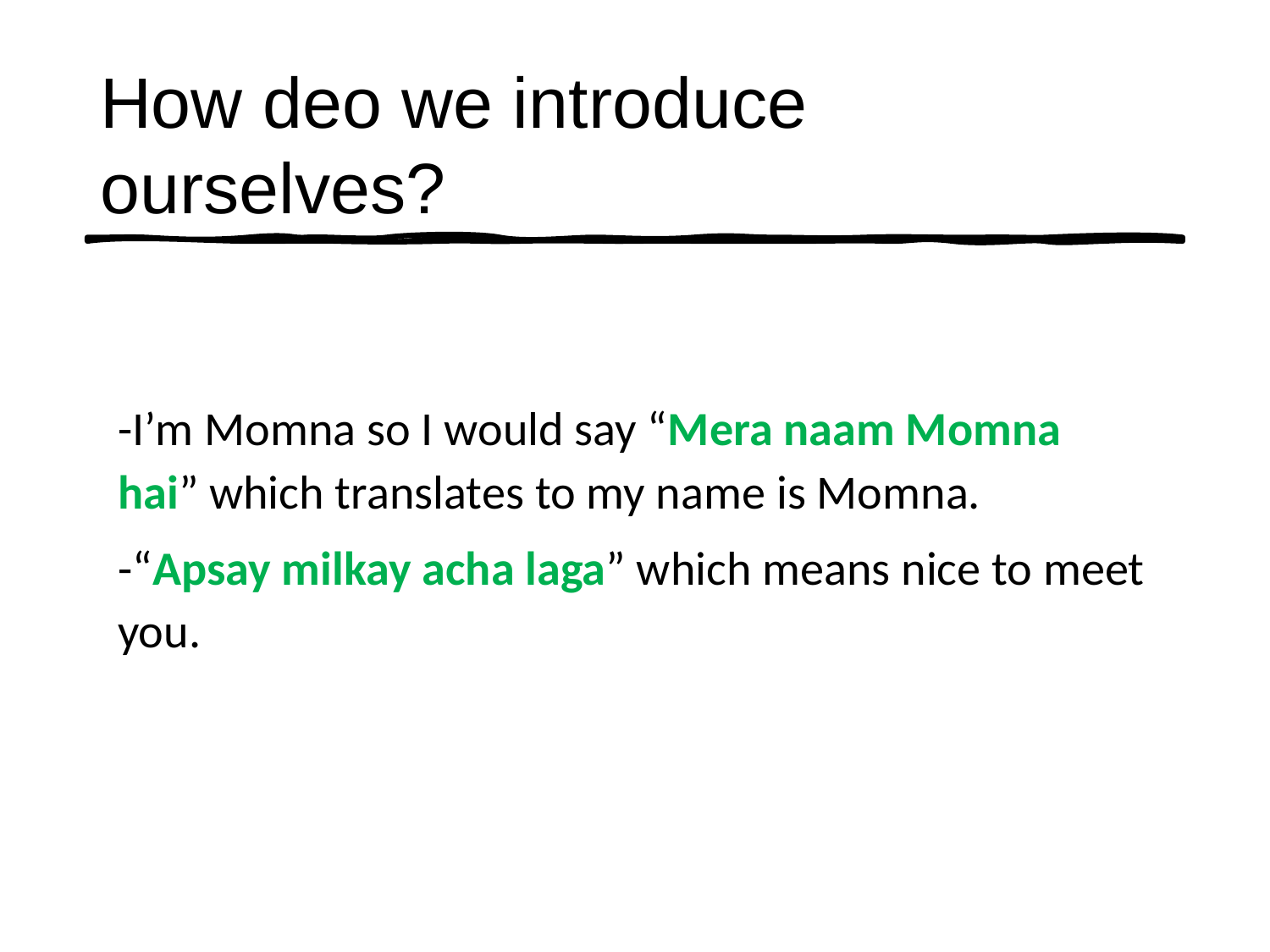

# How deo we introduce ourselves?
-I’m Momna so I would say “Mera naam Momna hai” which translates to my name is Momna.
-“Apsay milkay acha laga” which means nice to meet you.